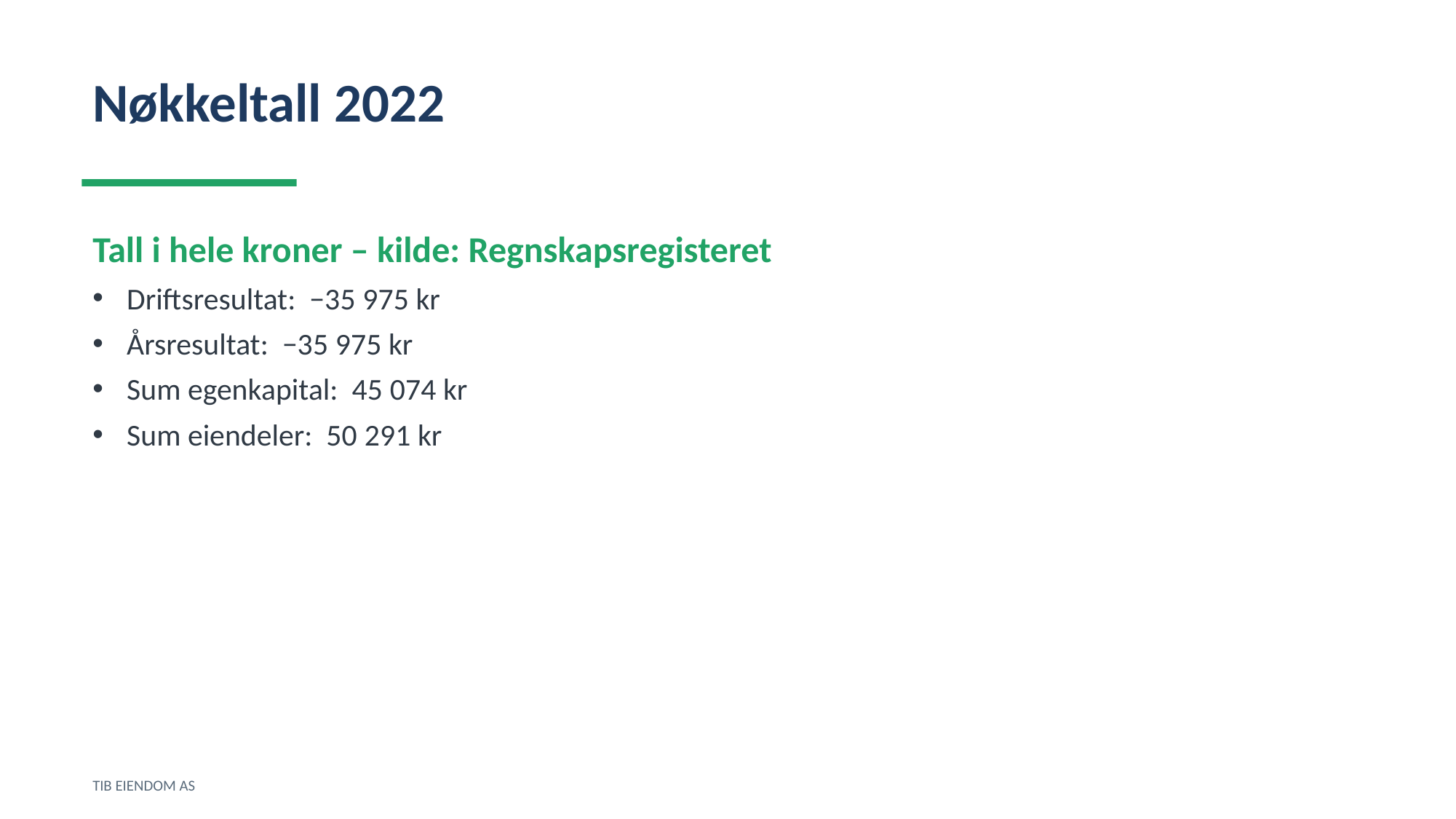

Nøkkeltall 2022

Tall i hele kroner – kilde: Regnskapsregisteret
Driftsresultat:  −35 975 kr
Årsresultat:  −35 975 kr
Sum egenkapital:  45 074 kr
Sum eiendeler:  50 291 kr
TIB EIENDOM AS